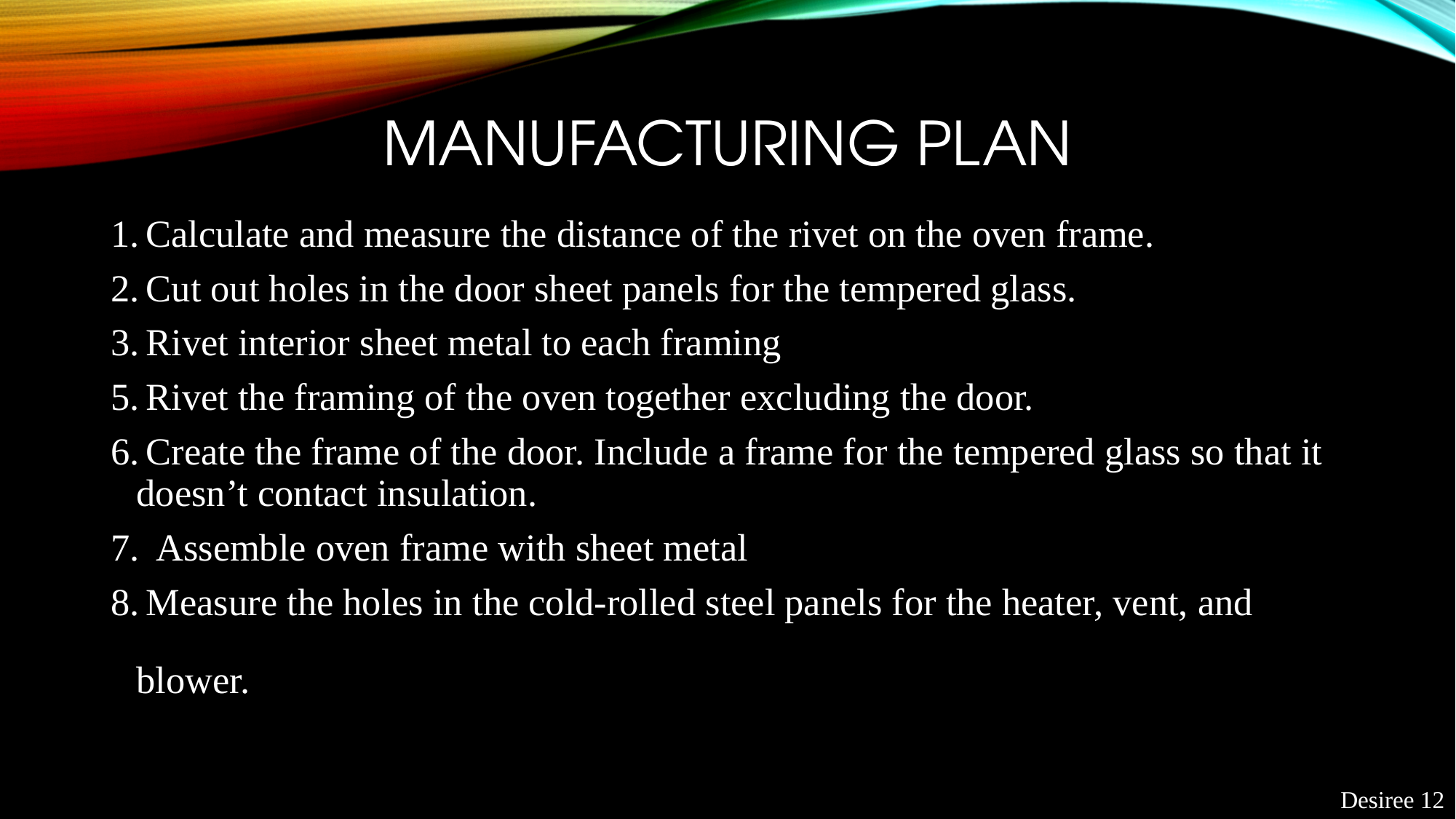

# Manufacturing Plan
 Calculate and measure the distance of the rivet on the oven frame.
 Cut out holes in the door sheet panels for the tempered glass.
 Rivet interior sheet metal to each framing
 Rivet the framing of the oven together excluding the door.
 Create the frame of the door. Include a frame for the tempered glass so that it doesn’t contact insulation.
  Assemble oven frame with sheet metal
 Measure the holes in the cold-rolled steel panels for the heater, vent, and blower.

Desiree 12